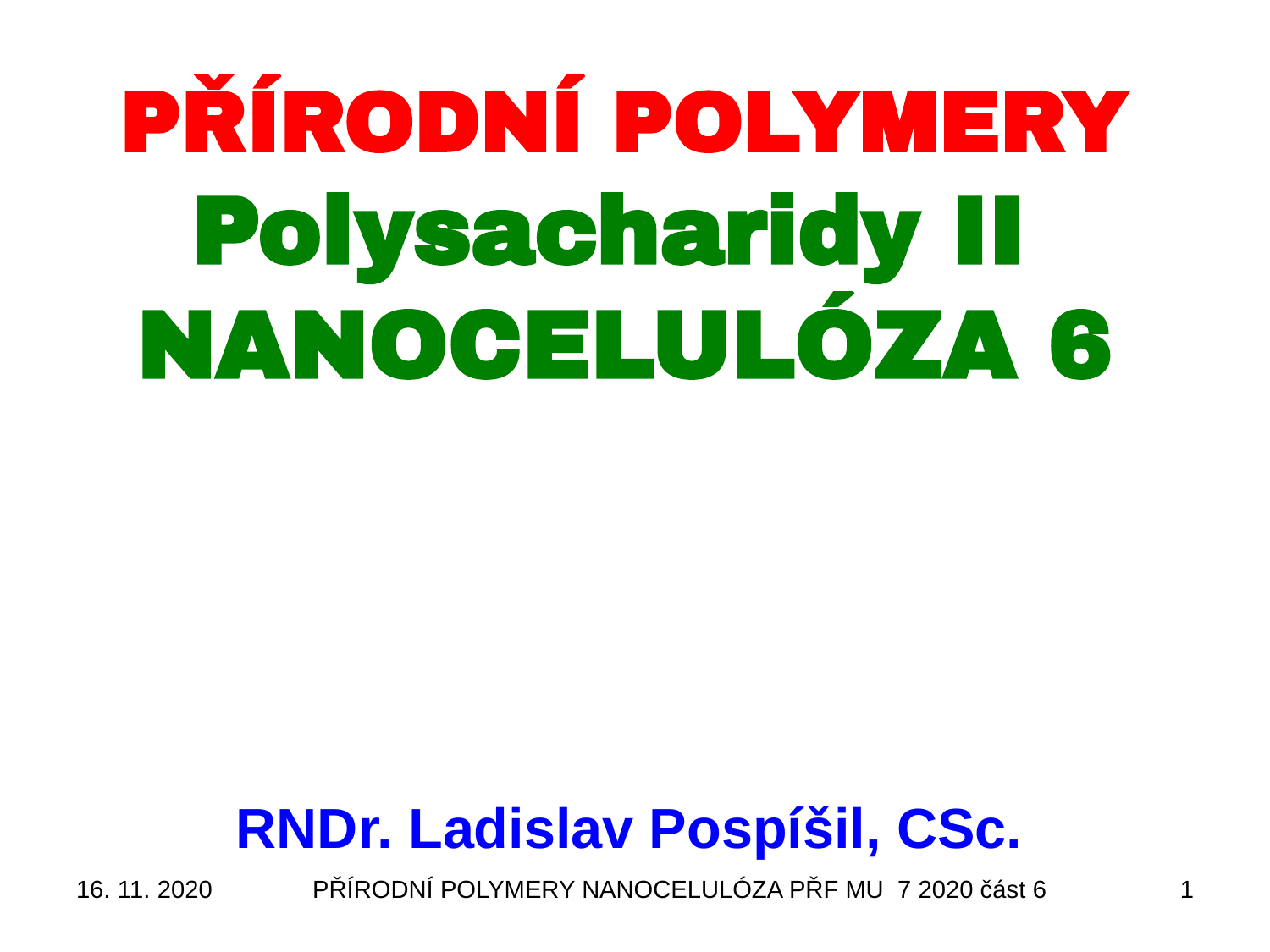

# PŘÍRODNÍ POLYMERY Polysacharidy II  NANOCELULÓZA 6
RNDr. Ladislav Pospíšil, CSc.
16. 11. 2020
PŘÍRODNÍ POLYMERY NANOCELULÓZA PŘF MU  7 2020 část 6
1